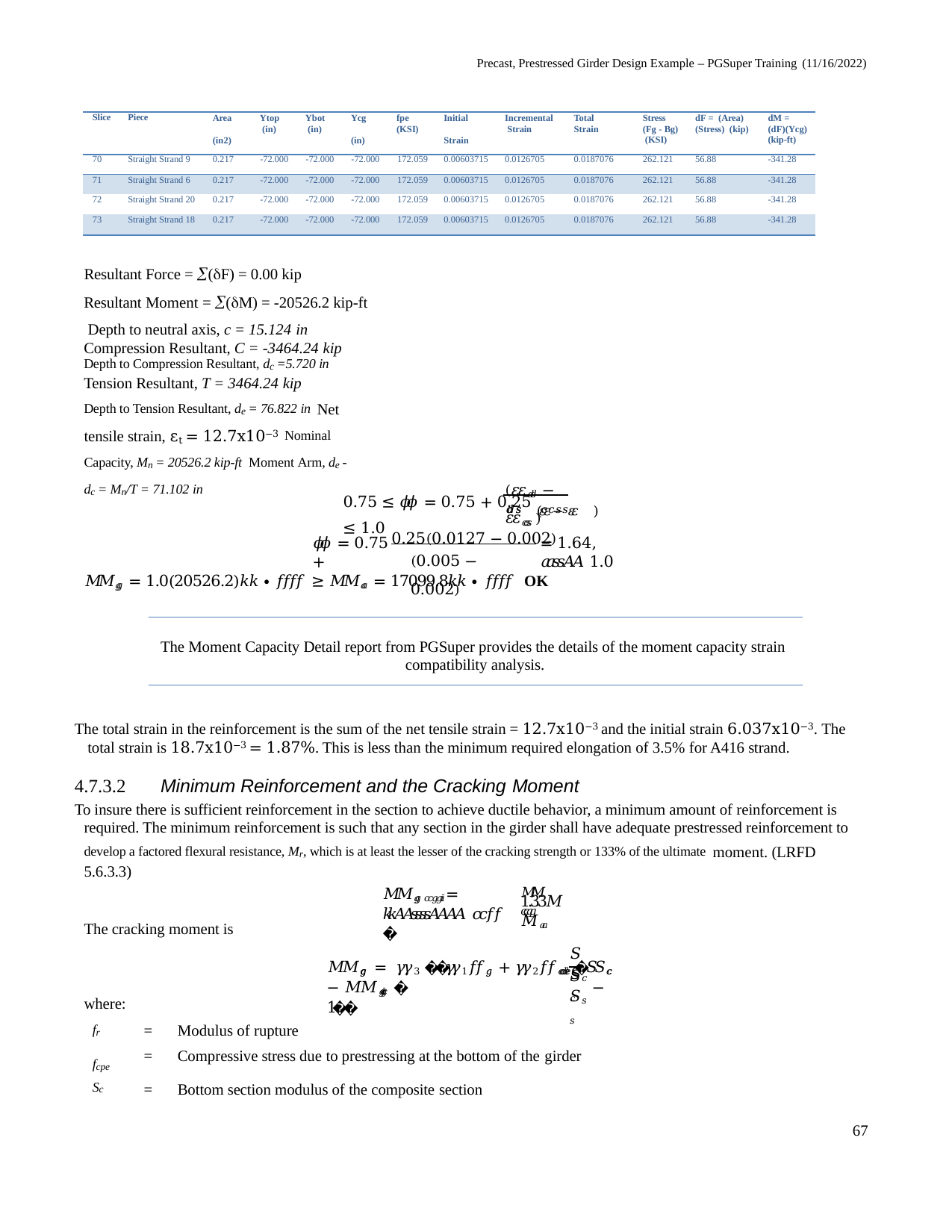

Precast, Prestressed Girder Design Example – PGSuper Training (11/16/2022)
| Slice | Piece | Area (in2) | Ytop (in) | Ybot (in) | Ycg (in) | fpe (KSI) | Initial Strain | Incremental Strain | Total Strain | Stress (Fg - Bg) (KSI) | dF = (Area)(Stress) (kip) | dM = (dF)(Ycg) (kip-ft) |
| --- | --- | --- | --- | --- | --- | --- | --- | --- | --- | --- | --- | --- |
| 70 | Straight Strand 9 | 0.217 | -72.000 | -72.000 | -72.000 | 172.059 | 0.00603715 | 0.0126705 | 0.0187076 | 262.121 | 56.88 | -341.28 |
| 71 | Straight Strand 6 | 0.217 | -72.000 | -72.000 | -72.000 | 172.059 | 0.00603715 | 0.0126705 | 0.0187076 | 262.121 | 56.88 | -341.28 |
| 72 | Straight Strand 20 | 0.217 | -72.000 | -72.000 | -72.000 | 172.059 | 0.00603715 | 0.0126705 | 0.0187076 | 262.121 | 56.88 | -341.28 |
| 73 | Straight Strand 18 | 0.217 | -72.000 | -72.000 | -72.000 | 172.059 | 0.00603715 | 0.0126705 | 0.0187076 | 262.121 | 56.88 | -341.28 |
Resultant Force = ∑(δF) = 0.00 kip
Resultant Moment = ∑(δM) = -20526.2 kip-ft  Depth to neutral axis, c = 15.124 in
Compression Resultant, C = -3464.24 kip
Depth to Compression Resultant, dc =5.720 in
Tension Resultant, T = 3464.24 kip
Depth to Tension Resultant, de = 76.822 in  Net tensile strain, εt = 12.7x10−3  Nominal Capacity, Mn = 20526.2 kip-ft  Moment Arm, de - dc = Mn/T = 71.102 in
(𝜀𝜀𝑑𝑑 − 𝜀𝜀𝑐𝑐𝑠𝑠 )
0.75 ≤ 𝜙𝜙 = 0.75 + 0.25 (𝜀𝜀 − 𝜀𝜀 ) ≤ 1.0

𝑑𝑑𝑠𝑠	𝑐𝑐𝑠𝑠
0.25(0.0127 − 0.002)
= 1.64, 𝑎𝑎𝑠𝑠𝐴𝐴 1.0
𝜙𝜙 = 0.75 +
(0.005 − 0.002)

𝑀𝑀𝑔𝑔 = 1.0(20526.2)𝑘𝑘 ∙ 𝑓𝑓𝑓𝑓 ≥ 𝑀𝑀𝑎𝑎 = 17099.8𝑘𝑘 ∙ 𝑓𝑓𝑓𝑓 OK

The Moment Capacity Detail report from PGSuper provides the details of the moment capacity strain  compatibility analysis.

The total strain in the reinforcement is the sum of the net tensile strain = 12.7x10−3 and the initial strain 6.037x10−3. The  total strain is 18.7x10−3 = 1.87%. This is less than the minimum required elongation of 3.5% for A416 strand.

4.7.3.2	Minimum Reinforcement and the Cracking Moment
To insure there is sufficient reinforcement in the section to achieve ductile behavior, a minimum amount of reinforcement is  required. The minimum reinforcement is such that any section in the girder shall have adequate prestressed reinforcement to  develop a factored flexural resistance, Mr, which is at least the lesser of the cracking strength or 133% of the ultimate  moment. (LRFD 5.6.3.3)

𝑀𝑀𝑐𝑐𝑔𝑔
𝑀𝑀𝑔𝑔 𝑐𝑐𝑔𝑔𝑖𝑖  = 𝑘𝑘𝐴𝐴𝑠𝑠𝑠𝑠𝐴𝐴𝐴𝐴 𝑐𝑐𝑓𝑓 �
1.33𝑀𝑀𝑎𝑎
The cracking moment is
𝑆𝑆𝑐𝑐
𝑀𝑀𝑐𝑐𝑔𝑔 =  𝛾𝛾3 ��𝛾𝛾1𝑓𝑓𝑔𝑔 + 𝛾𝛾2𝑓𝑓𝑐𝑐𝑑𝑑𝑒𝑒 �𝑆𝑆𝑐𝑐 − 𝑀𝑀𝑔𝑔𝑖𝑖𝑐𝑐 �	− 1��
𝑆𝑆𝑠𝑠

where:
| fr | = | Modulus of rupture |
| --- | --- | --- |
| fcpe | = | Compressive stress due to prestressing at the bottom of the girder |
| Sc | = | Bottom section modulus of the composite section |
67